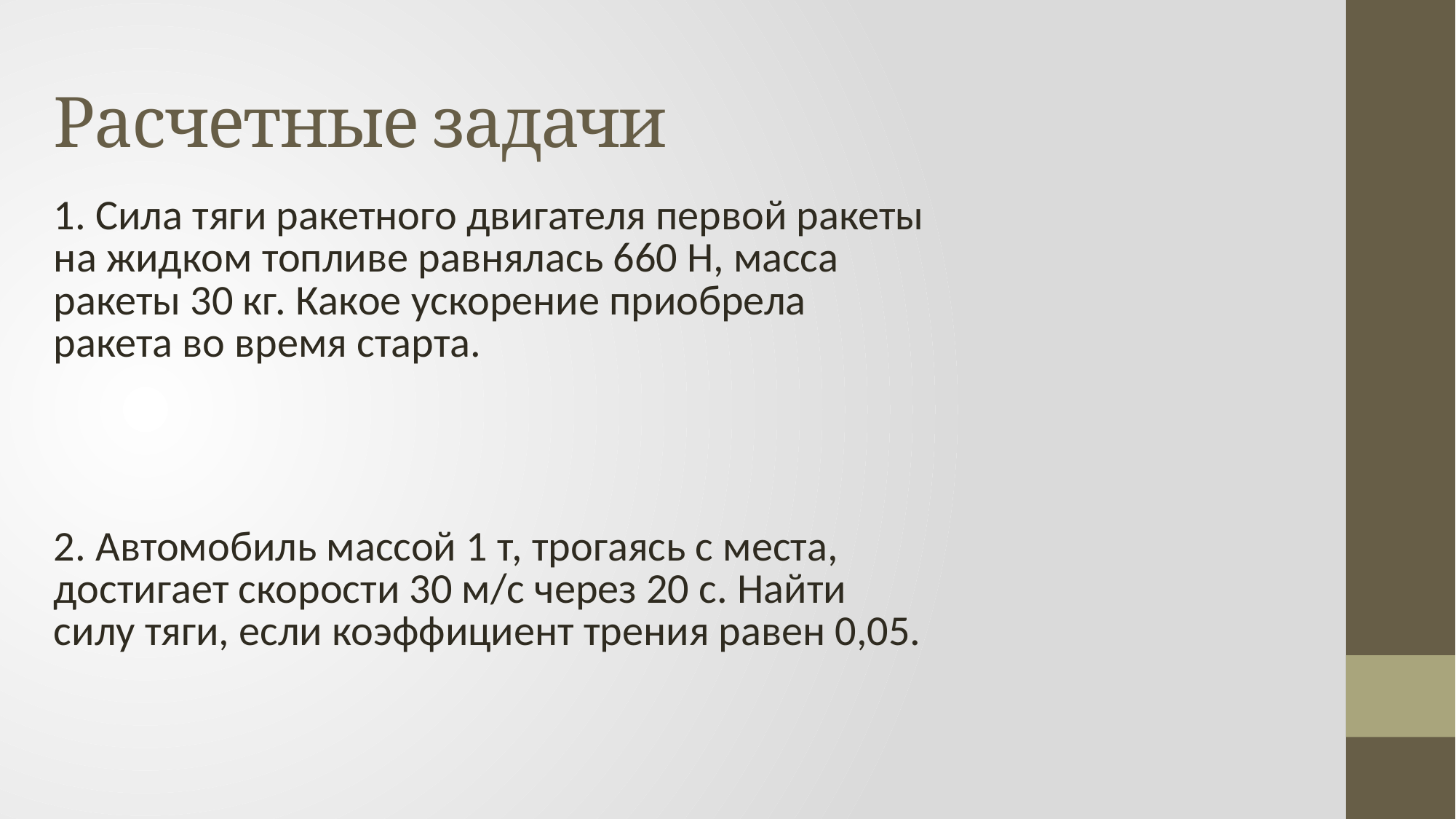

# Расчетные задачи
1. Сила тяги ракетного двигателя первой ракеты на жидком топливе равнялась 660 Н, масса ракеты 30 кг. Какое ускорение приобрела ракета во время старта.

2. Автомобиль массой 1 т, трогаясь с места, достигает скорости 30 м/с через 20 с. Найти силу тяги, если коэффициент трения равен 0,05.